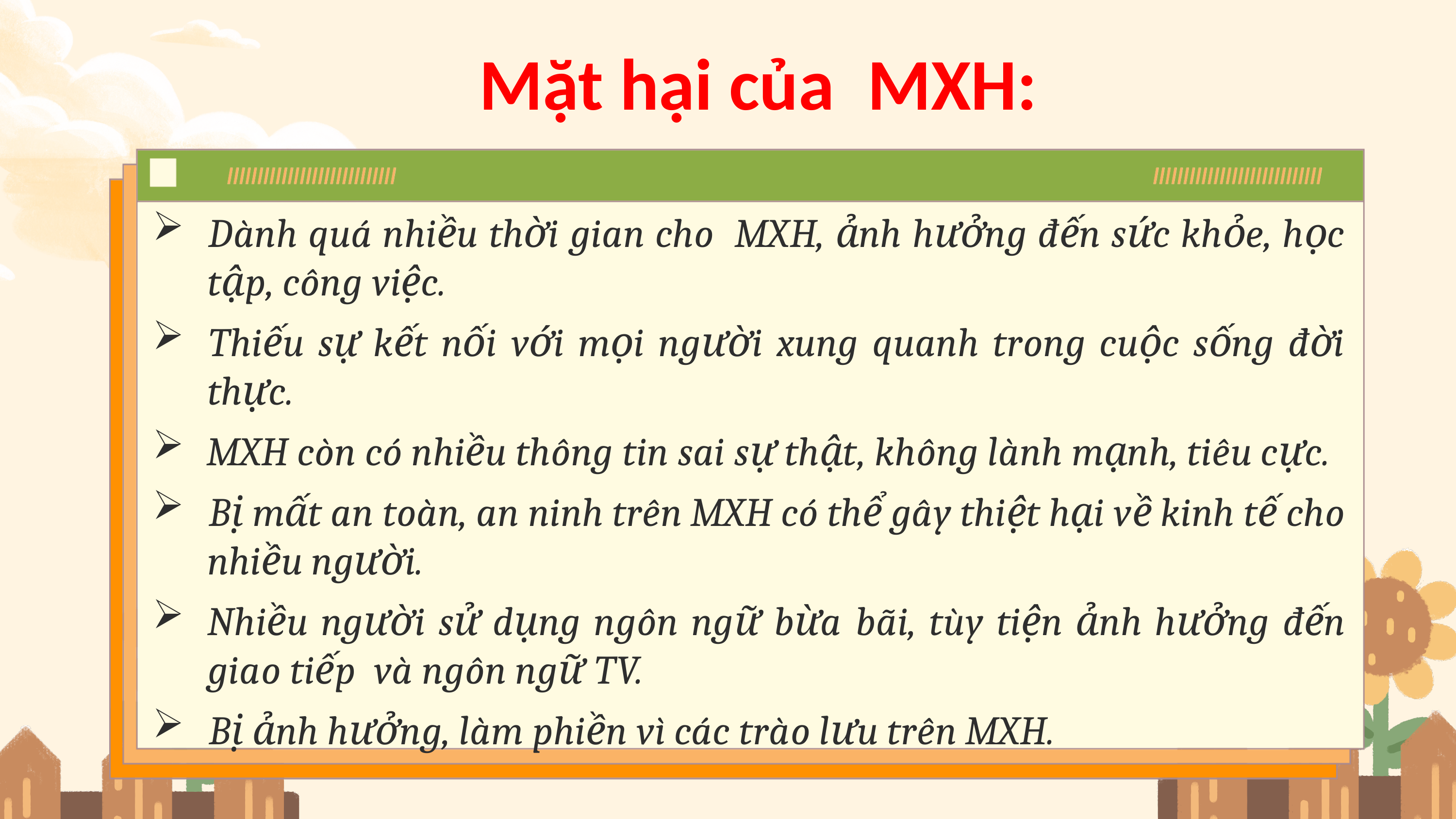

Mặt hại của  MXH:

Dành quá nhiều thời gian cho  MXH, ảnh hưởng đến sức khỏe, học tập, công việc.
Thiếu sự kết nối với mọi người xung quanh trong cuộc sống đời thực.
MXH còn có nhiều thông tin sai sự thật, không lành mạnh, tiêu cực.
Bị mất an toàn, an ninh trên MXH có thể gây thiệt hại về kinh tế cho nhiều người.
Nhiều người sử dụng ngôn ngữ bừa bãi, tùy tiện ảnh hưởng đến giao tiếp  và ngôn ngữ TV.
Bị ảnh hưởng, làm phiền vì các trào lưu trên MXH.